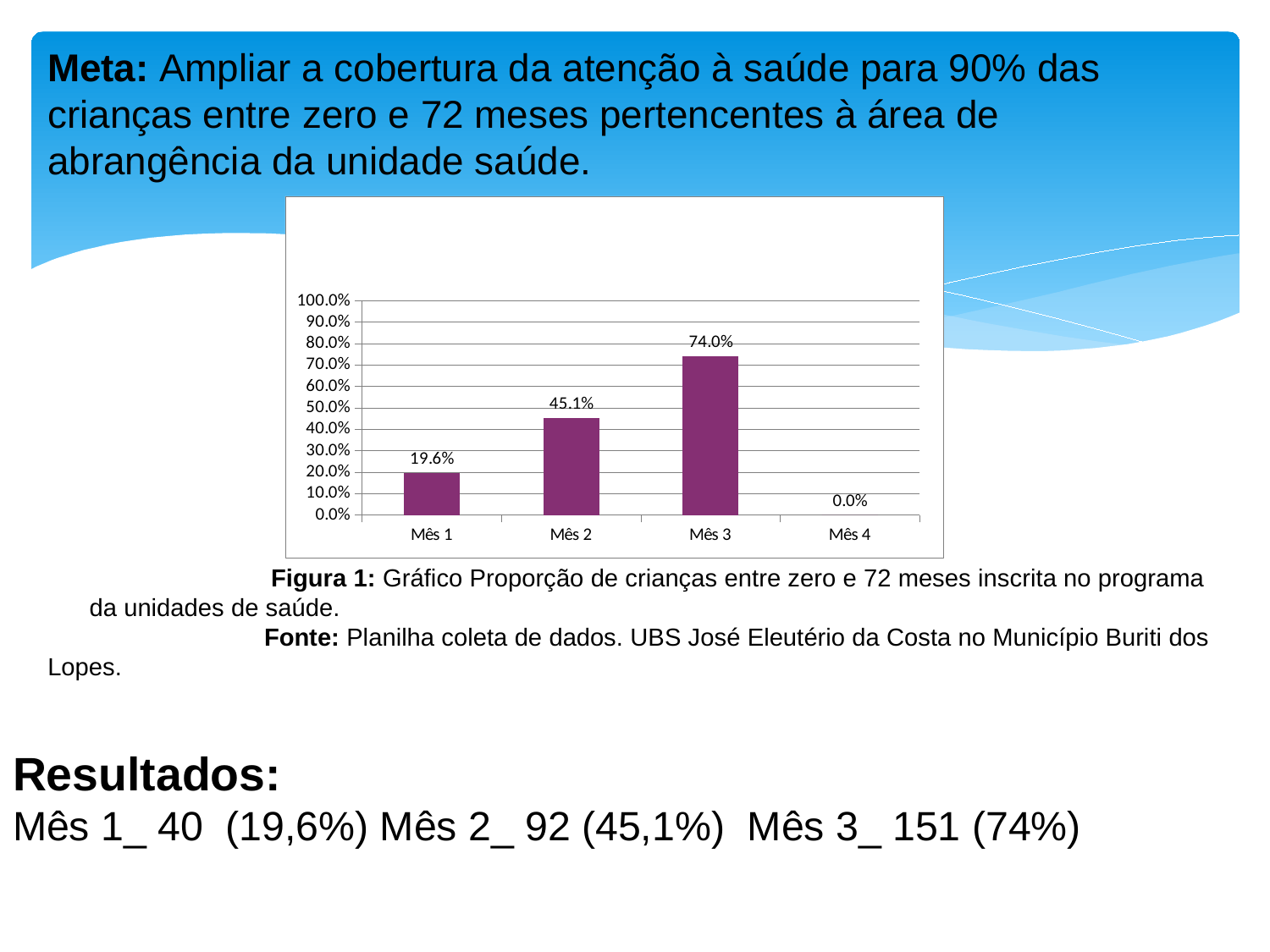

Meta: Ampliar a cobertura da atenção à saúde para 90% das crianças entre zero e 72 meses pertencentes à área de abrangência da unidade saúde.

                                Figura 1: Gráfico Proporção de crianças entre zero e 72 meses inscrita no programa         da unidades de saúde.
                               Fonte: Planilha coleta de dados. UBS José Eleutério da Costa no Município Buriti dos Lopes.

### Chart

| Category | Proporção de crianças entre zero e 72 meses inscritas no programa da unidade de saúde |
|---|---|
| Mês 1 | 0.19607843137254927 |
| Mês 2 | 0.45098039215686436 |
| Mês 3 | 0.7401960784313752 |
| Mês 4 | 0.0 |
# Resultados:
Mês 1_ 40  (19,6%) Mês 2_ 92 (45,1%)  Mês 3_ 151 (74%)